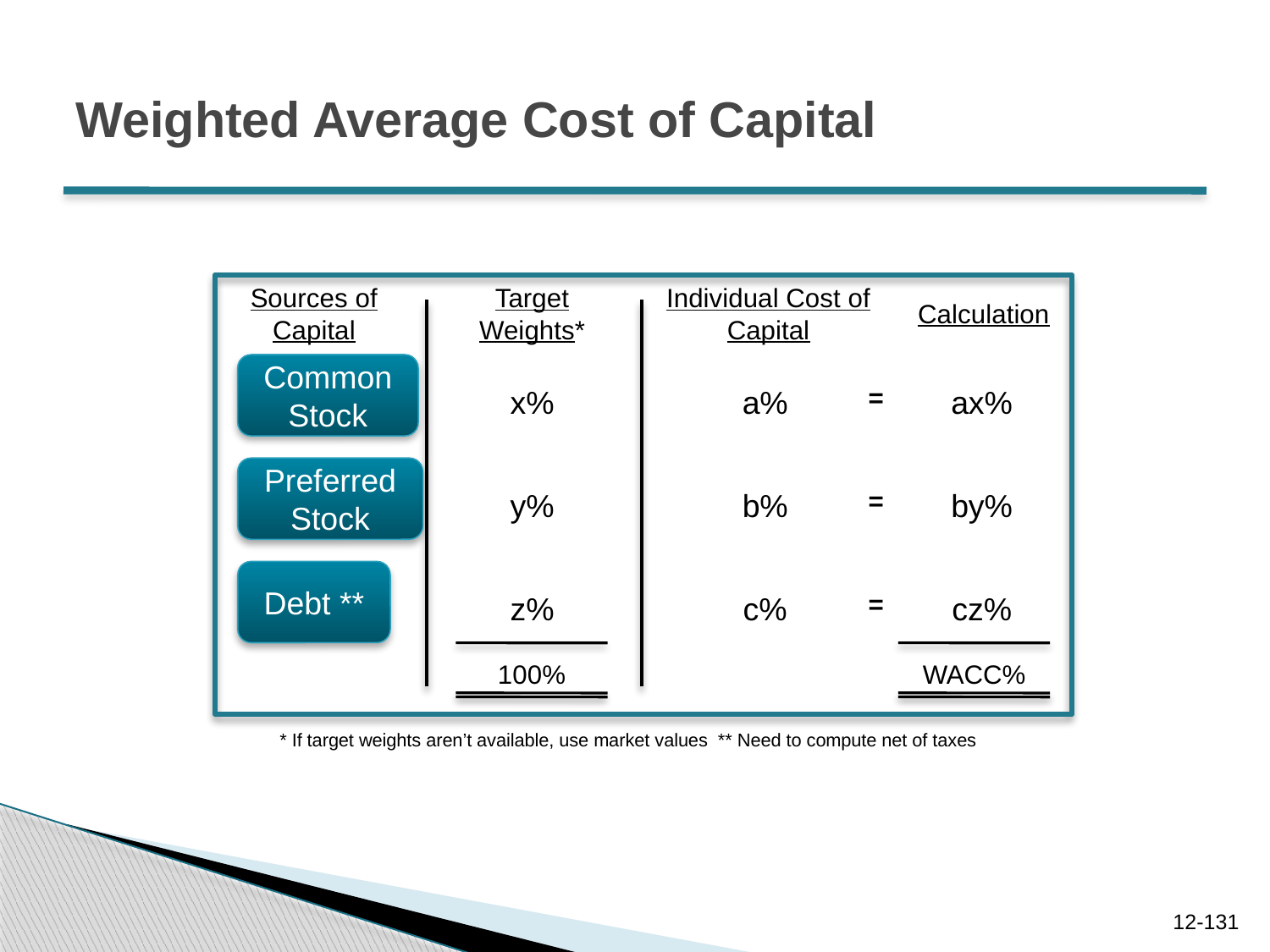

# Weighted Average Cost of Capital

Target Weights*
x%
y%
z%
100%
Sources of Capital
Individual Cost of Capital
a%
b%
c%
Calculation
=
ax%
=
by%
=
cz%
WACC%
Common Stock
Preferred Stock
Debt **
* If target weights aren’t available, use market values  ** Need to compute net of taxes
12-131